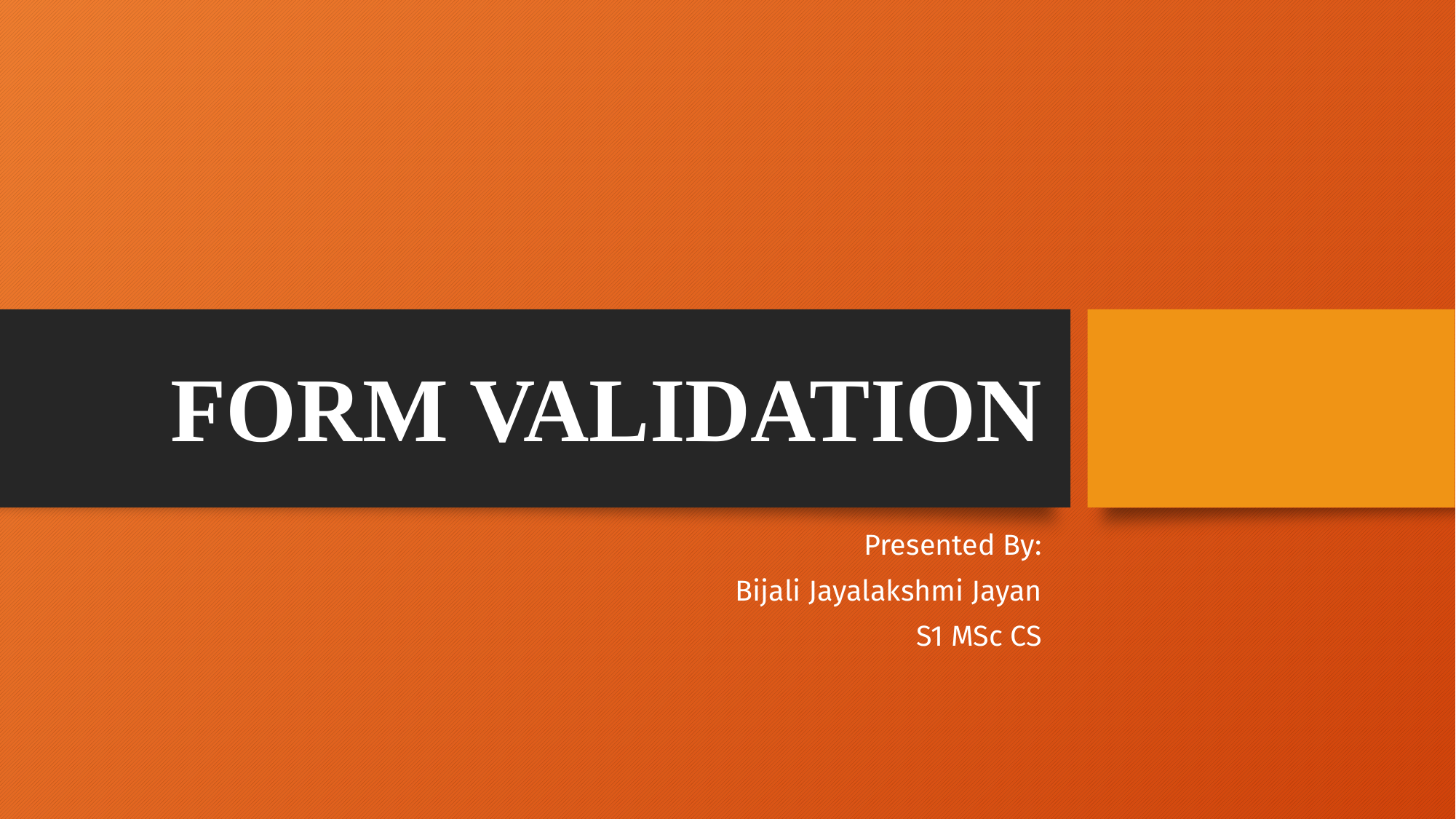

# FORM VALIDATION
Presented By:
Bijali Jayalakshmi Jayan
S1 MSc CS